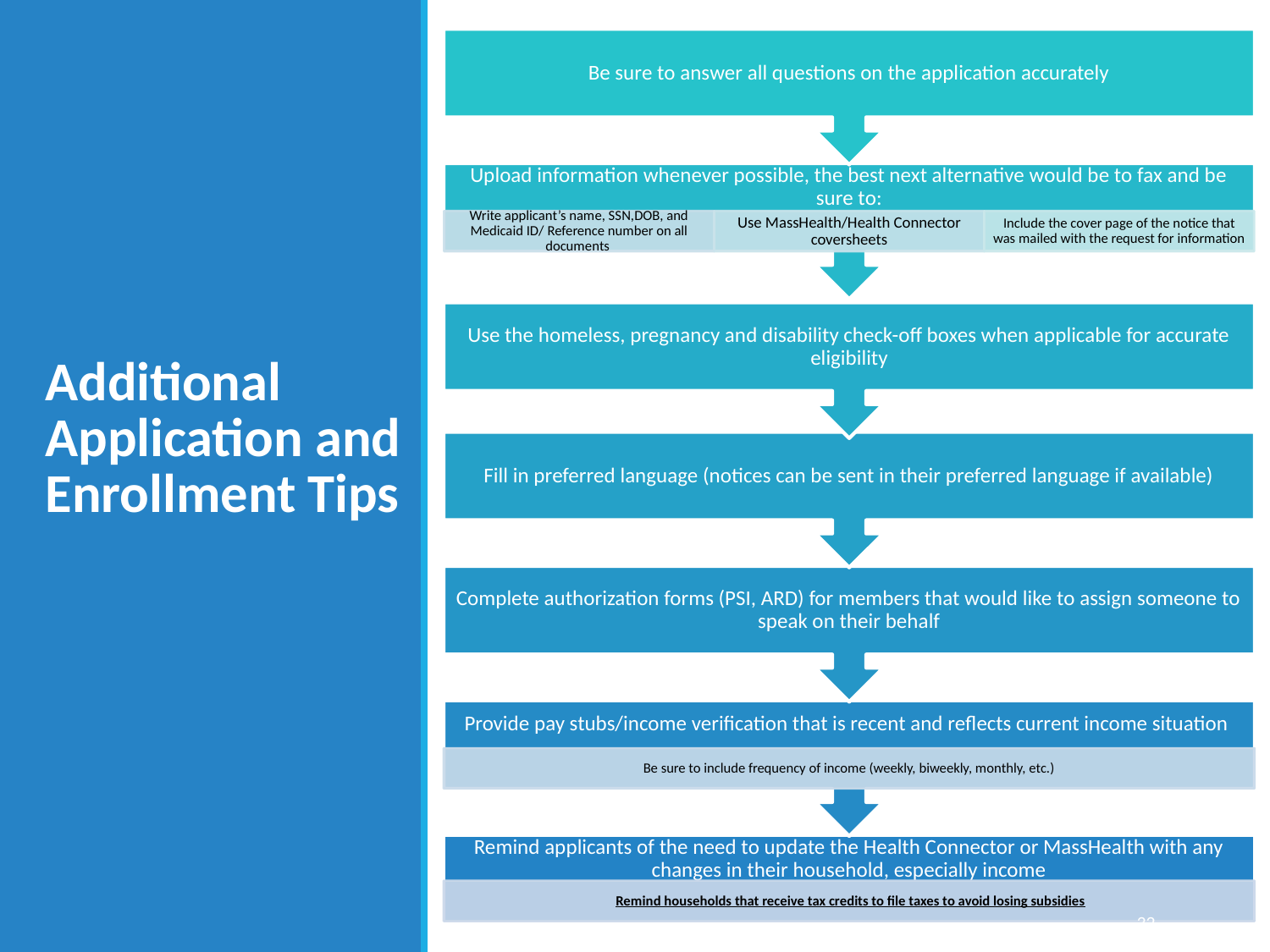

Be sure to answer all questions on the application accurately

Upload information whenever possible, the best next alternative would be to fax and be sure to:

Write applicant’s name, SSN,DOB, and Medicaid ID/ Reference number on all documents

Use MassHealth/Health Connector coversheets

Include the cover page of the notice that was mailed with the request for information

Use the homeless, pregnancy and disability check-off boxes when applicable for accurate eligibility

Fill in preferred language (notices can be sent in their preferred language if available)

Complete authorization forms (PSI, ARD) for members that would like to assign someone to speak on their behalf

Provide pay stubs/income verification that is recent and reflects current income situation

Be sure to include frequency of income (weekly, biweekly, monthly, etc.)

Remind applicants of the need to update the Health Connector or MassHealth with any changes in their household, especially income

 Remind households that receive tax credits to file taxes to avoid losing subsidies
# Additional Application and Enrollment Tips

32